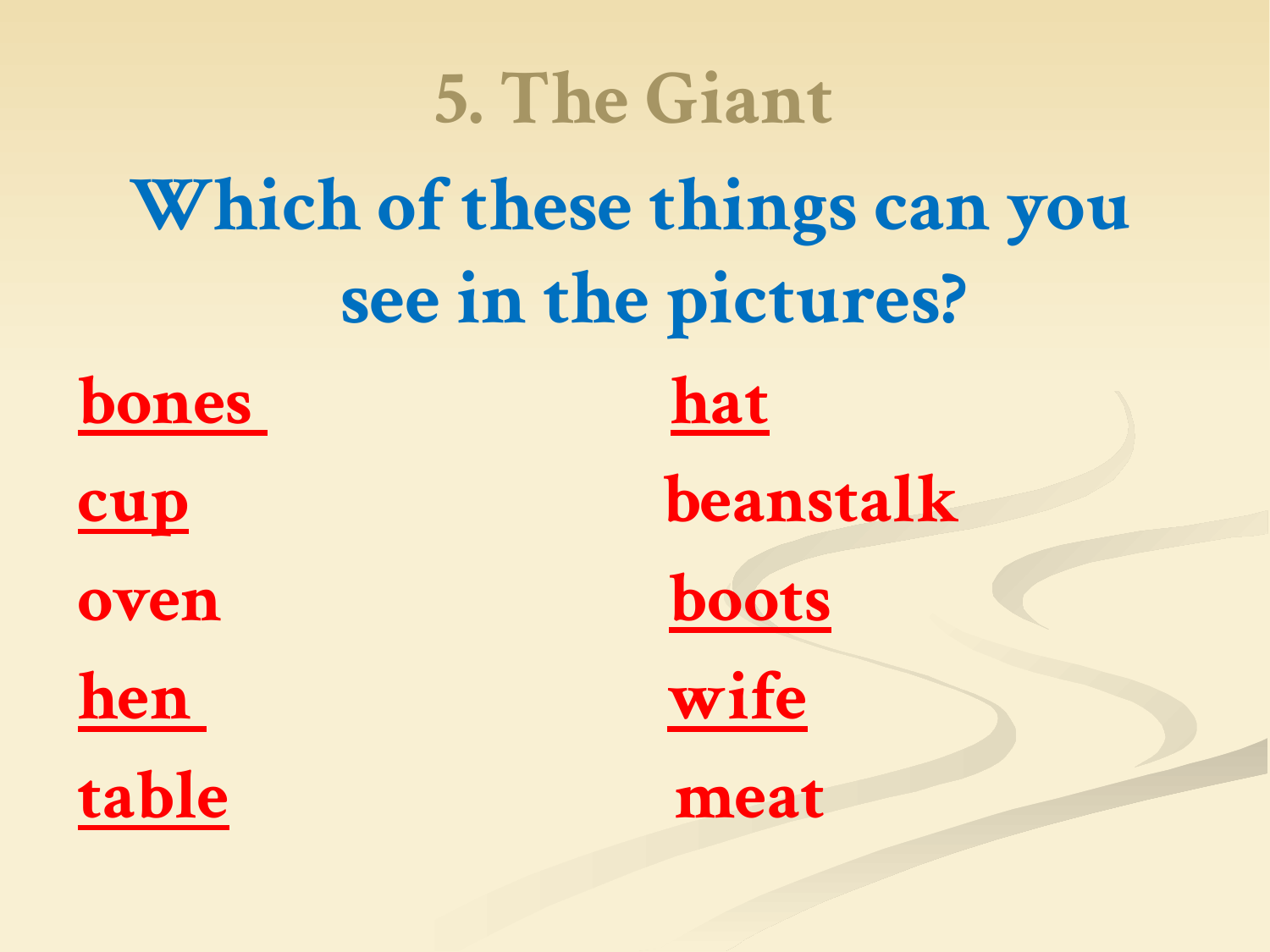

# 5. The Giant
Which of these things can you see in the pictures?
bones                             hat
cup                                 beanstalk
oven                               boots
hen                                 wife
table                               meat